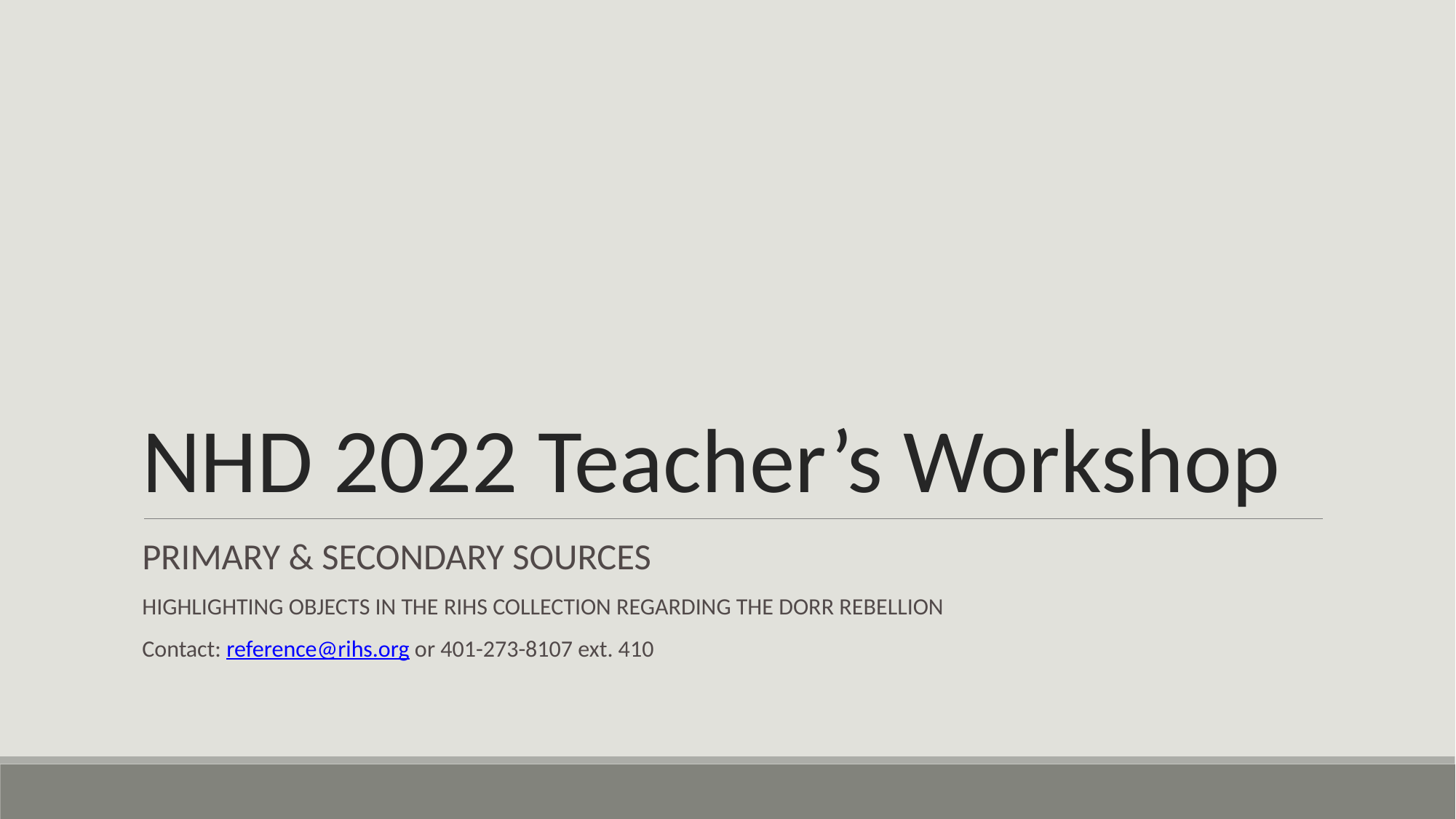

# NHD 2022 Teacher’s Workshop
PRIMARY & SECONDARY SOURCES
HIGHLIGHTING OBJECTS IN THE RIHS COLLECTION REGARDING THE DORR REBELLION
Contact: reference@rihs.org or 401-273-8107 ext. 410